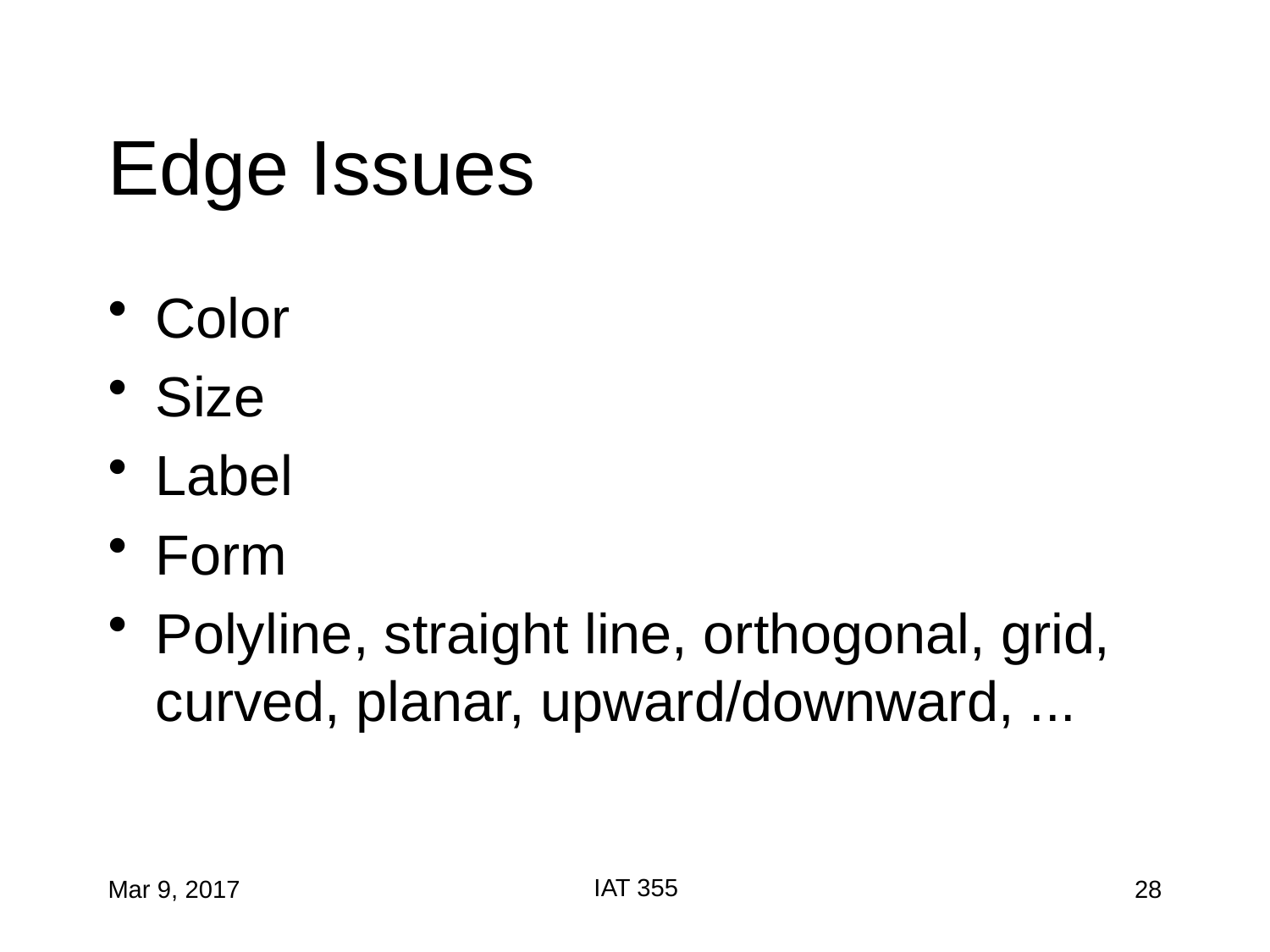

# Edge Issues
Color
Size
Label
Form
Polyline, straight line, orthogonal, grid, curved, planar, upward/downward, ...

IAT 355
Mar 9, 2017
28